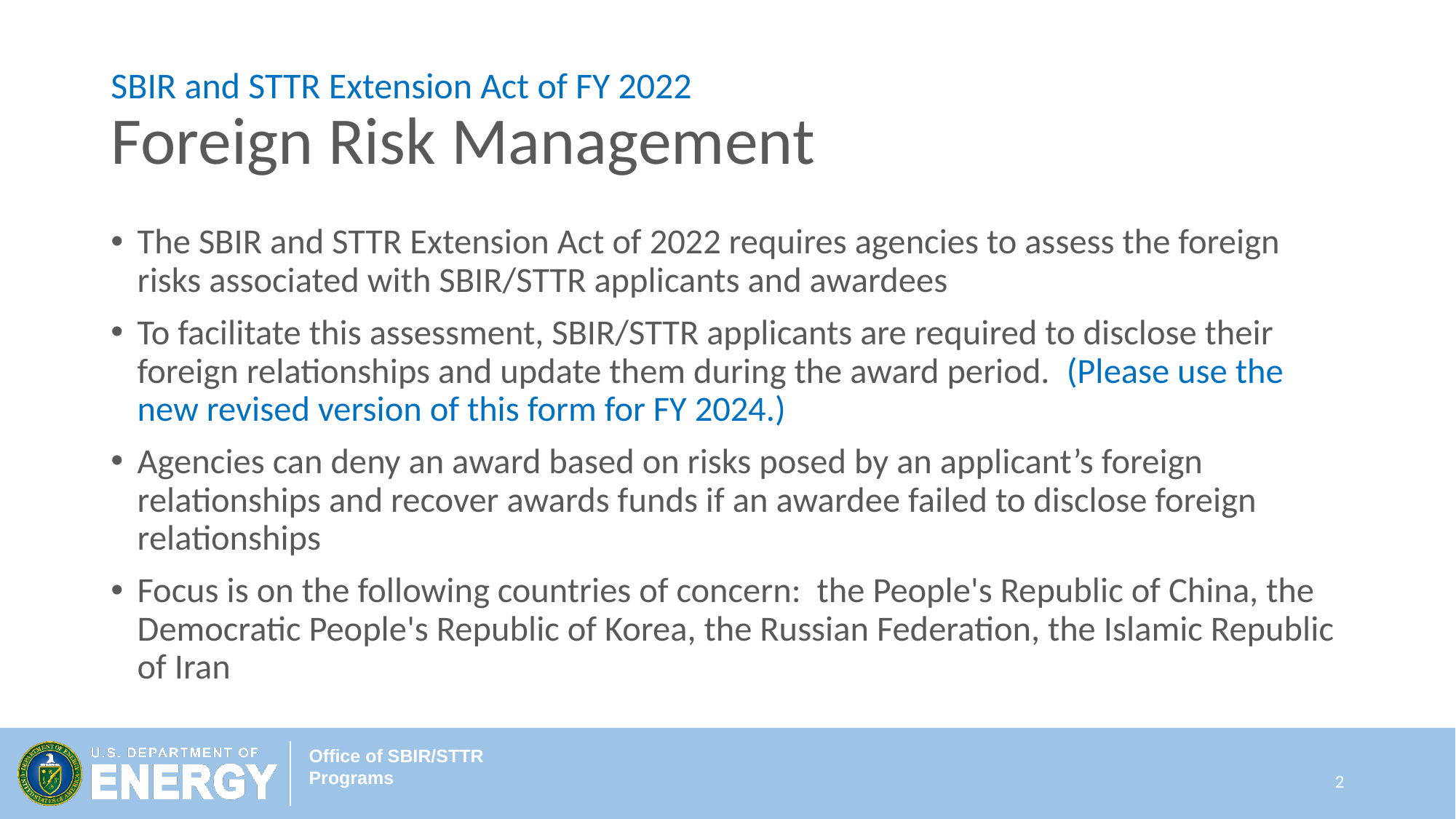

# SBIR and STTR Extension Act of FY 2022 Foreign Risk Management
The SBIR and STTR Extension Act of 2022 requires agencies to assess the foreign risks associated with SBIR/STTR applicants and awardees
To facilitate this assessment, SBIR/STTR applicants are required to disclose their foreign relationships and update them during the award period.  (Please use the new revised version of this form for FY 2024.)
Agencies can deny an award based on risks posed by an applicant’s foreign relationships and recover awards funds if an awardee failed to disclose foreign relationships
Focus is on the following countries of concern:  the People's Republic of China, the Democratic People's Republic of Korea, the Russian Federation, the Islamic Republic of Iran

2